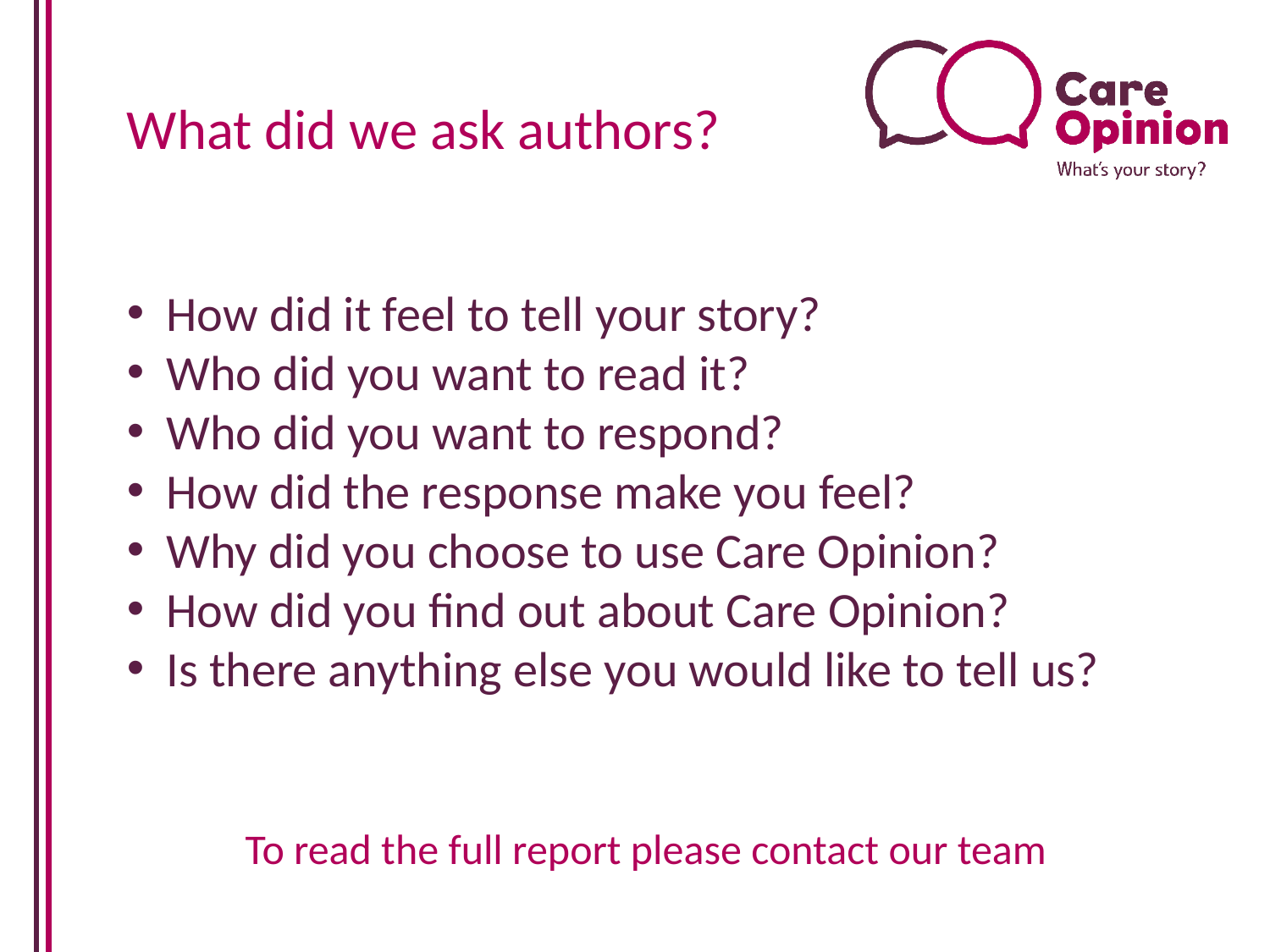

What did we ask authors?
How did it feel to tell your story?
Who did you want to read it?
Who did you want to respond?
How did the response make you feel?
Why did you choose to use Care Opinion?
How did you find out about Care Opinion?
Is there anything else you would like to tell us?
To read the full report please contact our team